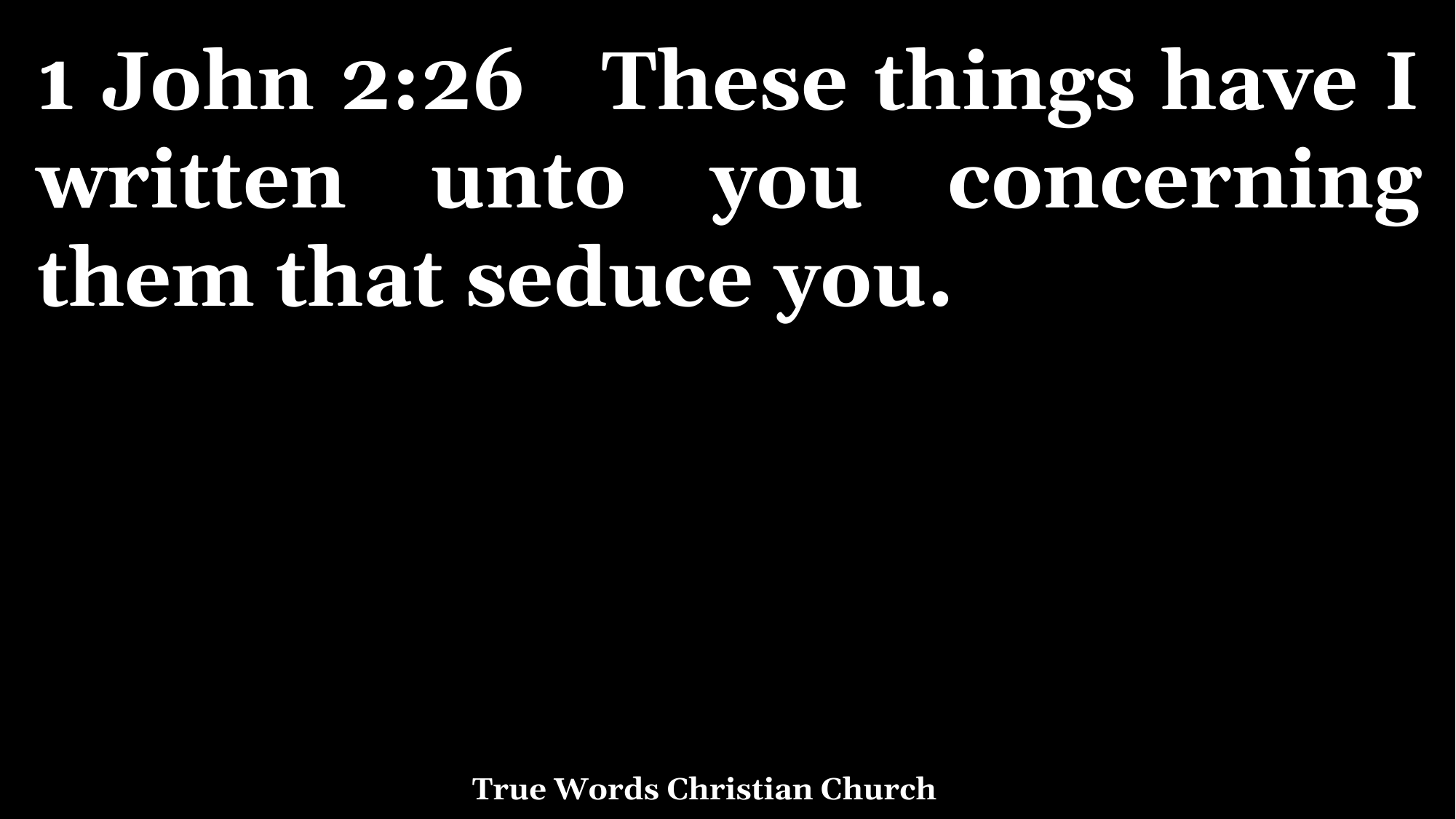

1 John 2:26   These things have I written unto you concerning them that seduce you.
True Words Christian Church